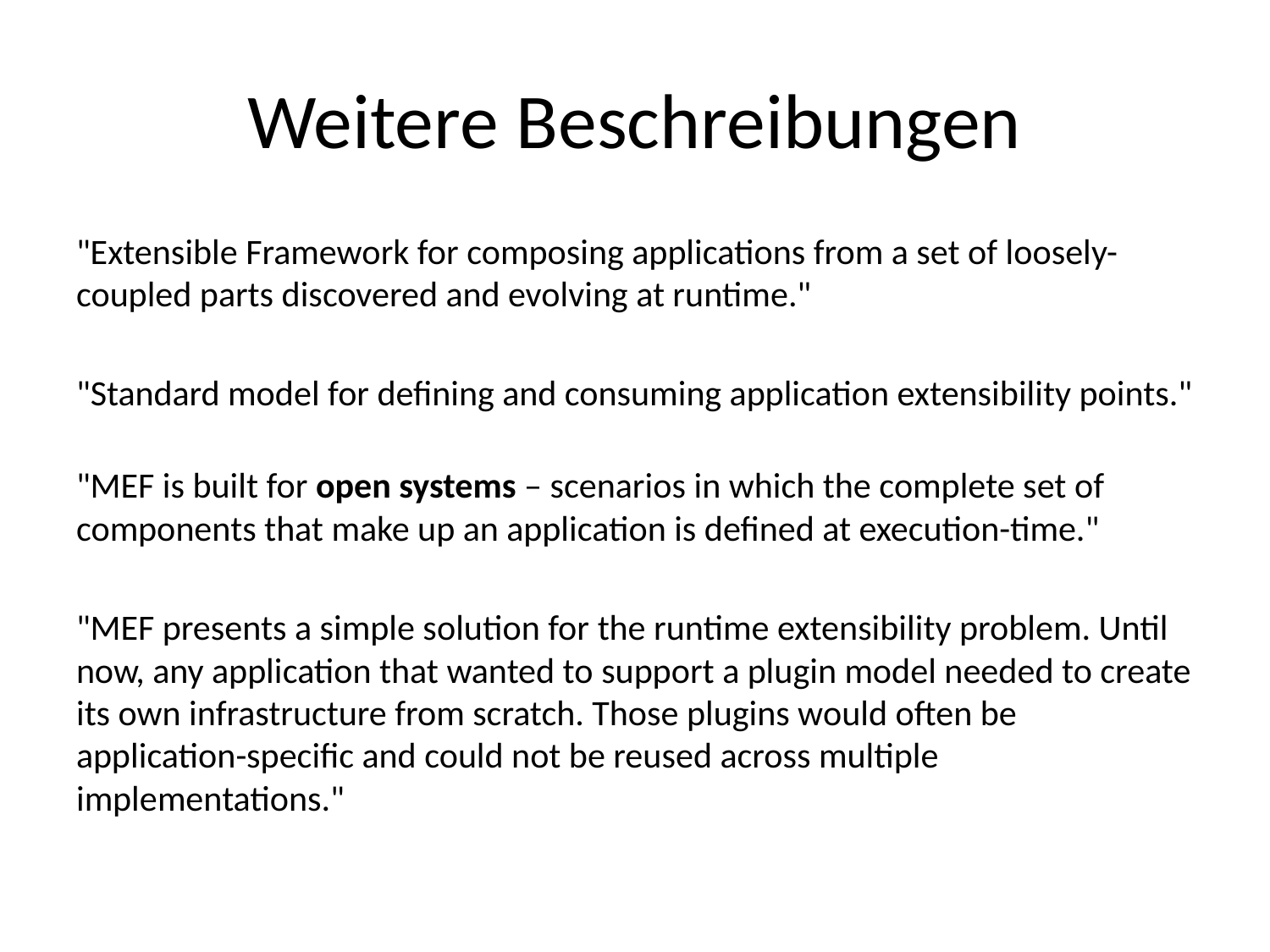

# Weitere Beschreibungen
"Extensible Framework for composing applications from a set of loosely-coupled parts discovered and evolving at runtime."

"Standard model for defining and consuming application extensibility points."
"MEF is built for open systems – scenarios in which the complete set of components that make up an application is defined at execution-time."

"MEF presents a simple solution for the runtime extensibility problem. Until now, any application that wanted to support a plugin model needed to create its own infrastructure from scratch. Those plugins would often be application-specific and could not be reused across multiple implementations."